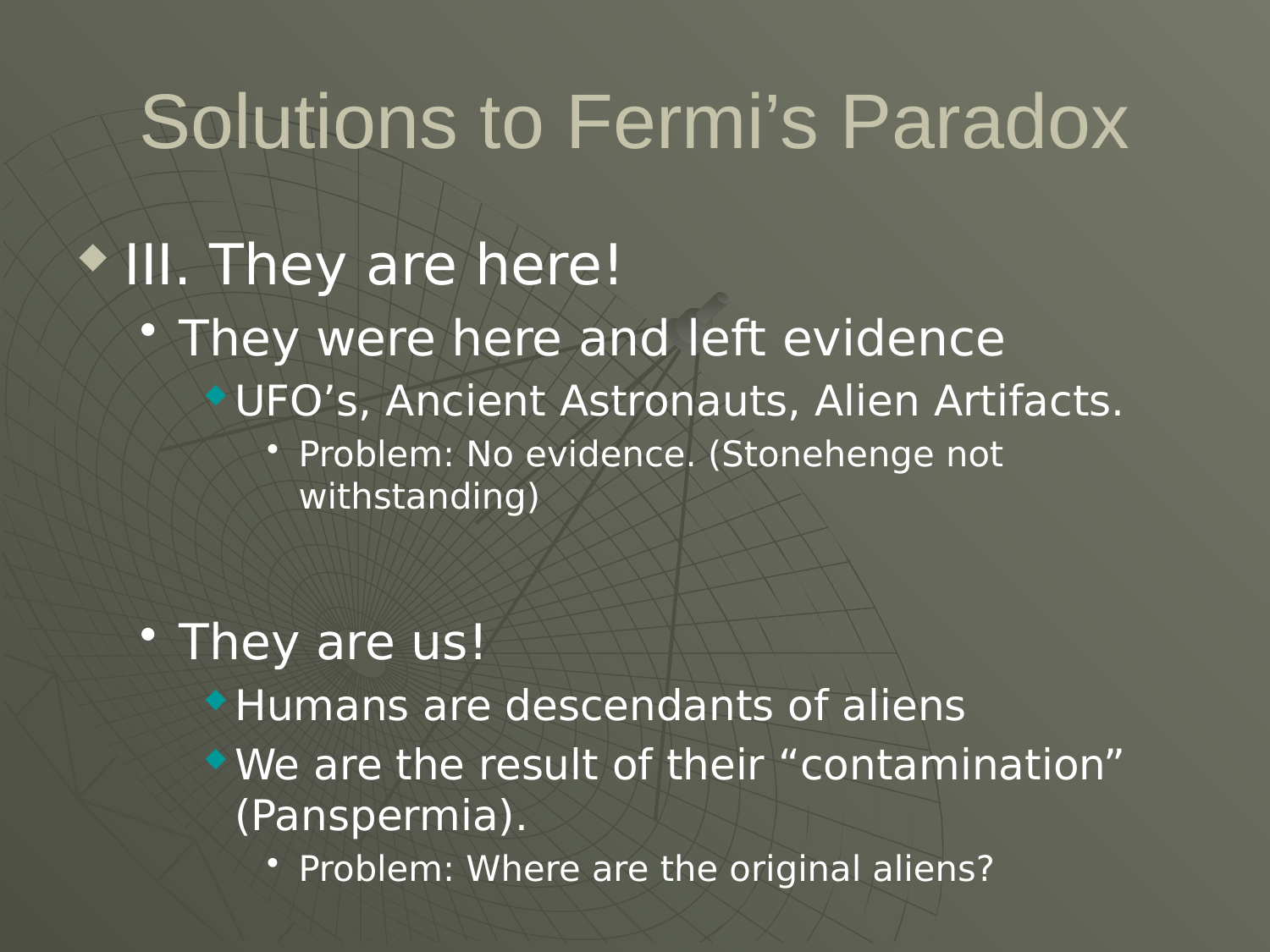

# Solutions to Fermi’s Paradox
III. They are here!
They were here and left evidence
UFO’s, Ancient Astronauts, Alien Artifacts.
Problem: No evidence. (Stonehenge not withstanding)

They are us!
Humans are descendants of aliens
We are the result of their “contamination”  (Panspermia).
Problem: Where are the original aliens?